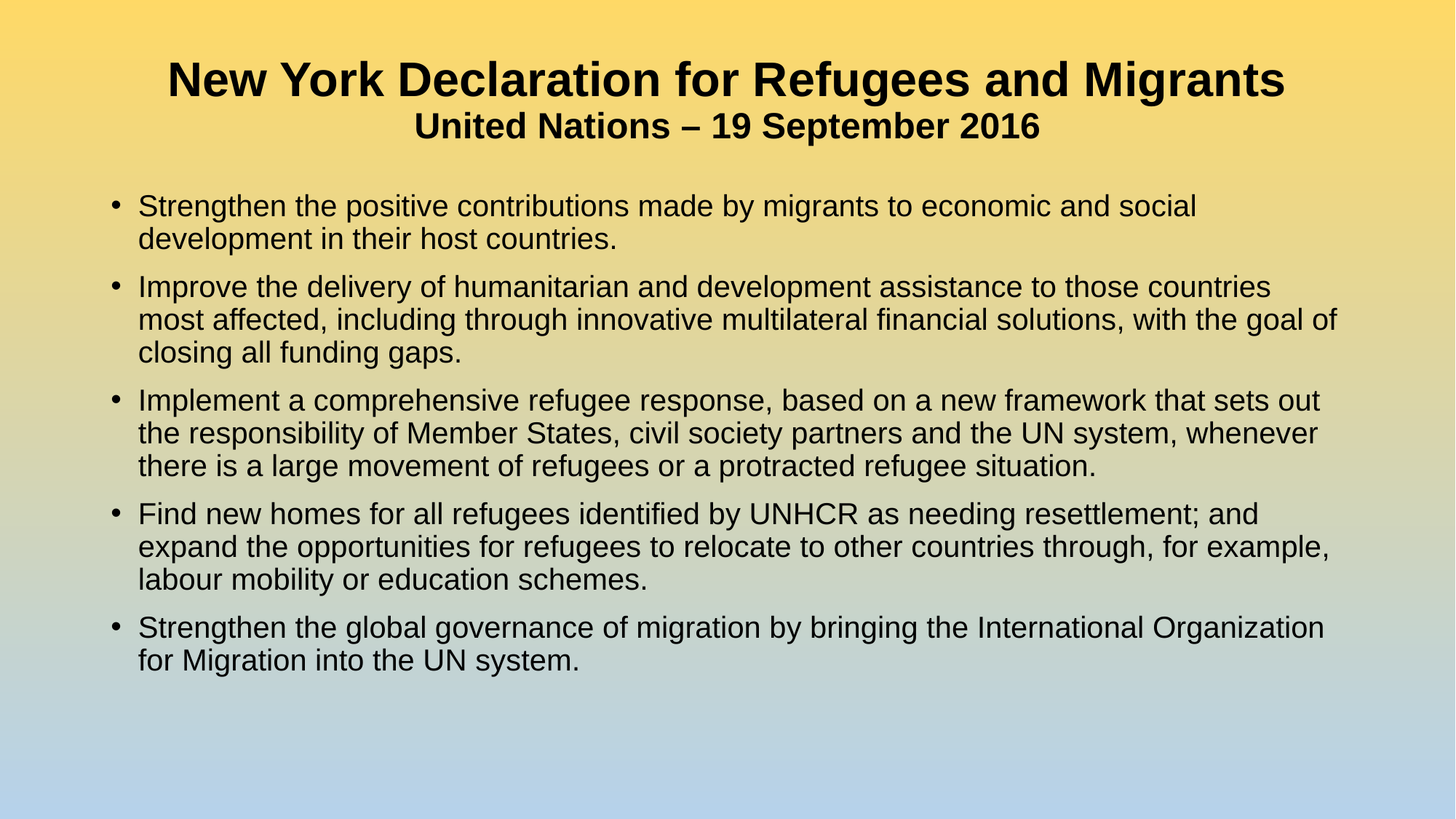

# New York Declaration for Refugees and Migrants United Nations – 19 September 2016
Strengthen the positive contributions made by migrants to economic and social development in their host countries.
Improve the delivery of humanitarian and development assistance to those countries most affected, including through innovative multilateral financial solutions, with the goal of closing all funding gaps.
Implement a comprehensive refugee response, based on a new framework that sets out the responsibility of Member States, civil society partners and the UN system, whenever there is a large movement of refugees or a protracted refugee situation.
Find new homes for all refugees identified by UNHCR as needing resettlement; and expand the opportunities for refugees to relocate to other countries through, for example, labour mobility or education schemes.
Strengthen the global governance of migration by bringing the International Organization for Migration into the UN system.